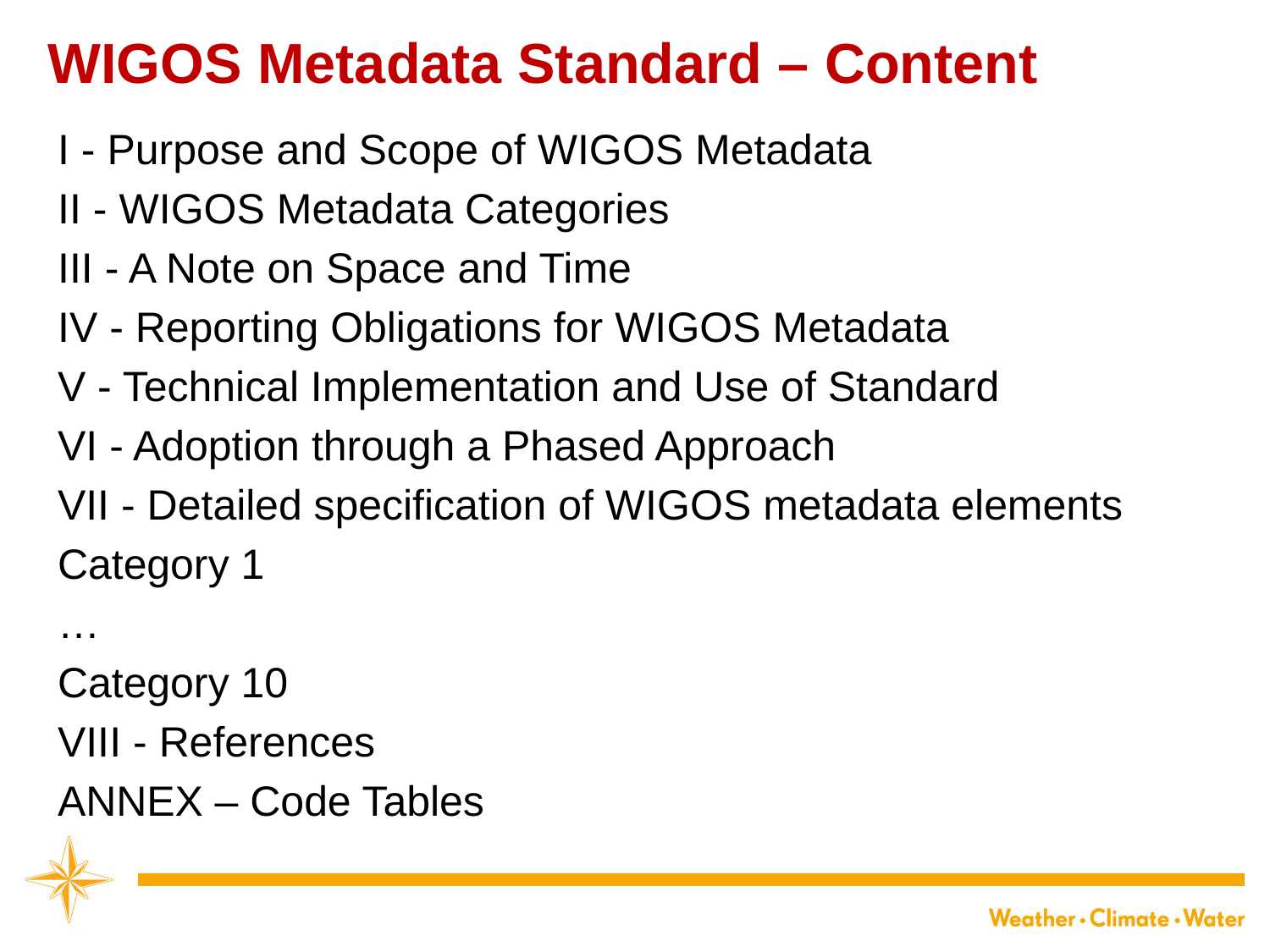

WIGOS Metadata Standard – Content
I - Purpose and Scope of WIGOS Metadata
II - WIGOS Metadata Categories
III - A Note on Space and Time
IV - Reporting Obligations for WIGOS Metadata
V - Technical Implementation and Use of Standard
VI - Adoption through a Phased Approach
VII - Detailed specification of WIGOS metadata elements
Category 1
…
Category 10
VIII - References
ANNEX – Code Tables